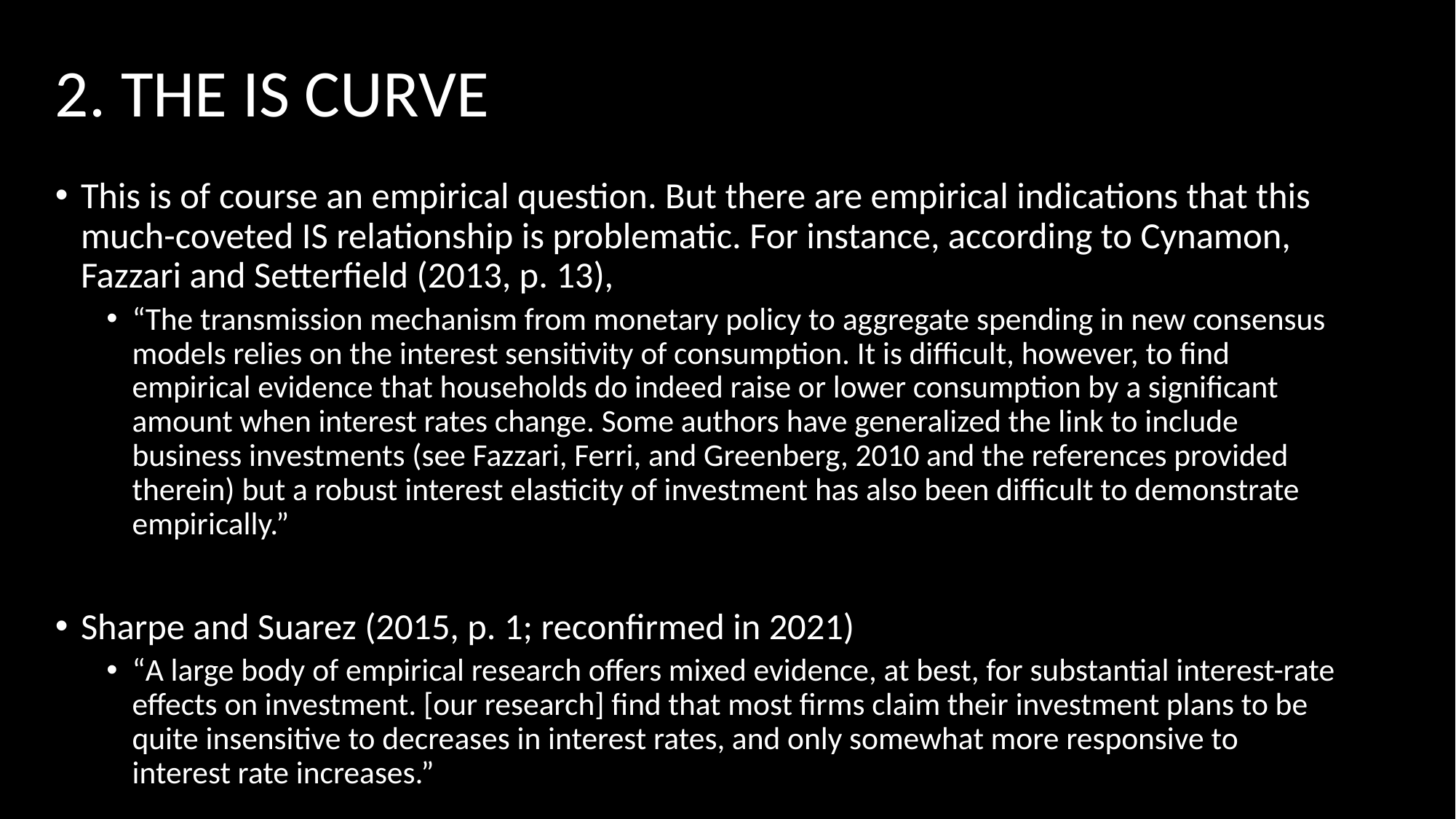

# 2. THE IS CURVE
This is of course an empirical question. But there are empirical indications that this much-coveted IS relationship is problematic. For instance, according to Cynamon, Fazzari and Setterfield (2013, p. 13),
“The transmission mechanism from monetary policy to aggregate spending in new consensus models relies on the interest sensitivity of consumption. It is difficult, however, to find empirical evidence that households do indeed raise or lower consumption by a significant amount when interest rates change. Some authors have generalized the link to include business investments (see Fazzari, Ferri, and Greenberg, 2010 and the references provided therein) but a robust interest elasticity of investment has also been difficult to demonstrate empirically.”

Sharpe and Suarez (2015, p. 1; reconfirmed in 2021)
“A large body of empirical research offers mixed evidence, at best, for substantial interest-rate effects on investment. [our research] find that most firms claim their investment plans to be quite insensitive to decreases in interest rates, and only somewhat more responsive to interest rate increases.”